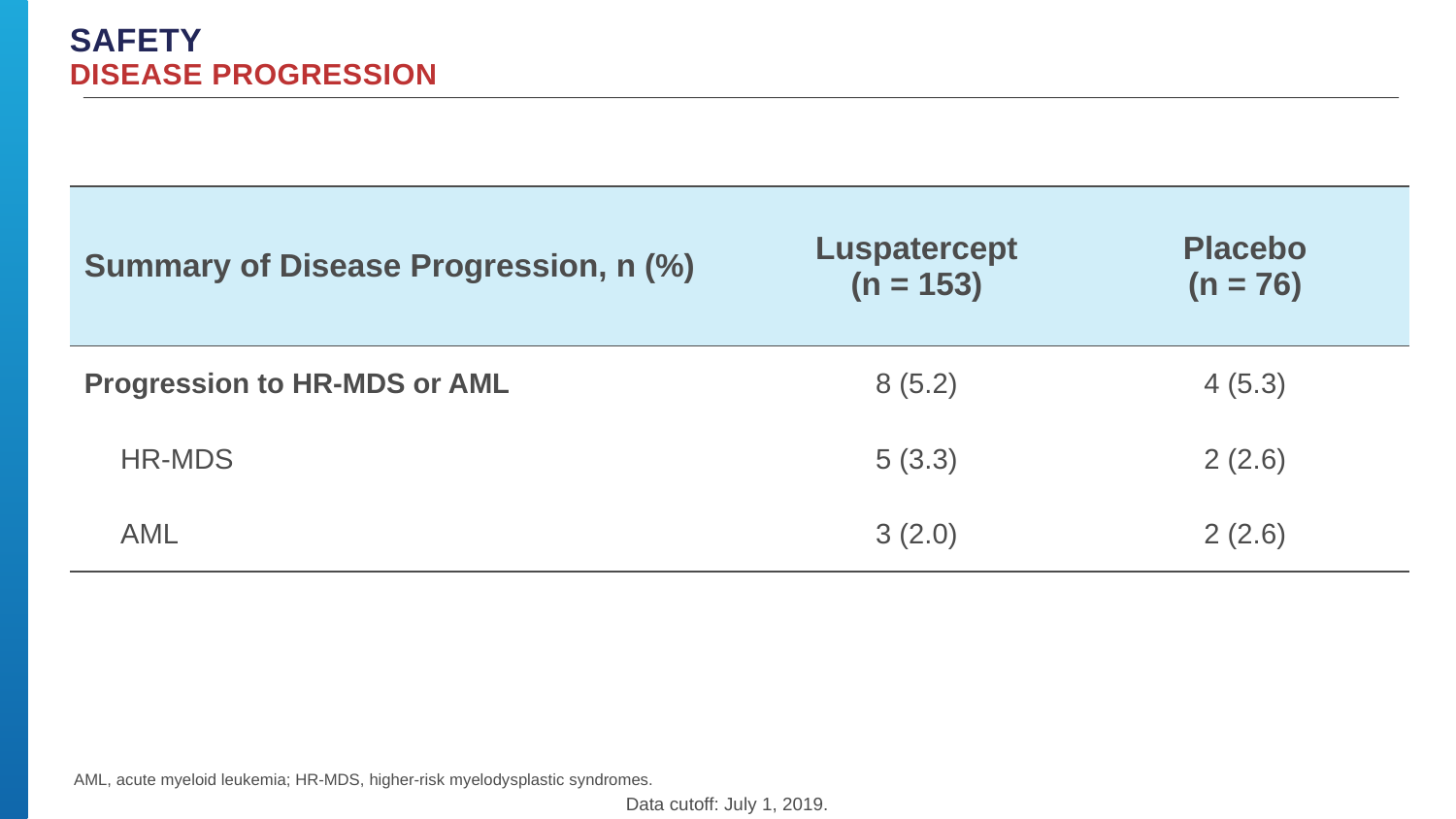

# SAFETY Disease progression
| Summary of Disease Progression, n (%) | Luspatercept (n = 153) | Placebo (n = 76) |
| --- | --- | --- |
| Progression to HR-MDS or AML | 8 (5.2) | 4 (5.3) |
| HR-MDS | 5 (3.3) | 2 (2.6) |
| AML | 3 (2.0) | 2 (2.6) |
AML, acute myeloid leukemia; HR-MDS, higher-risk myelodysplastic syndromes.
Data cutoff: July 1, 2019.